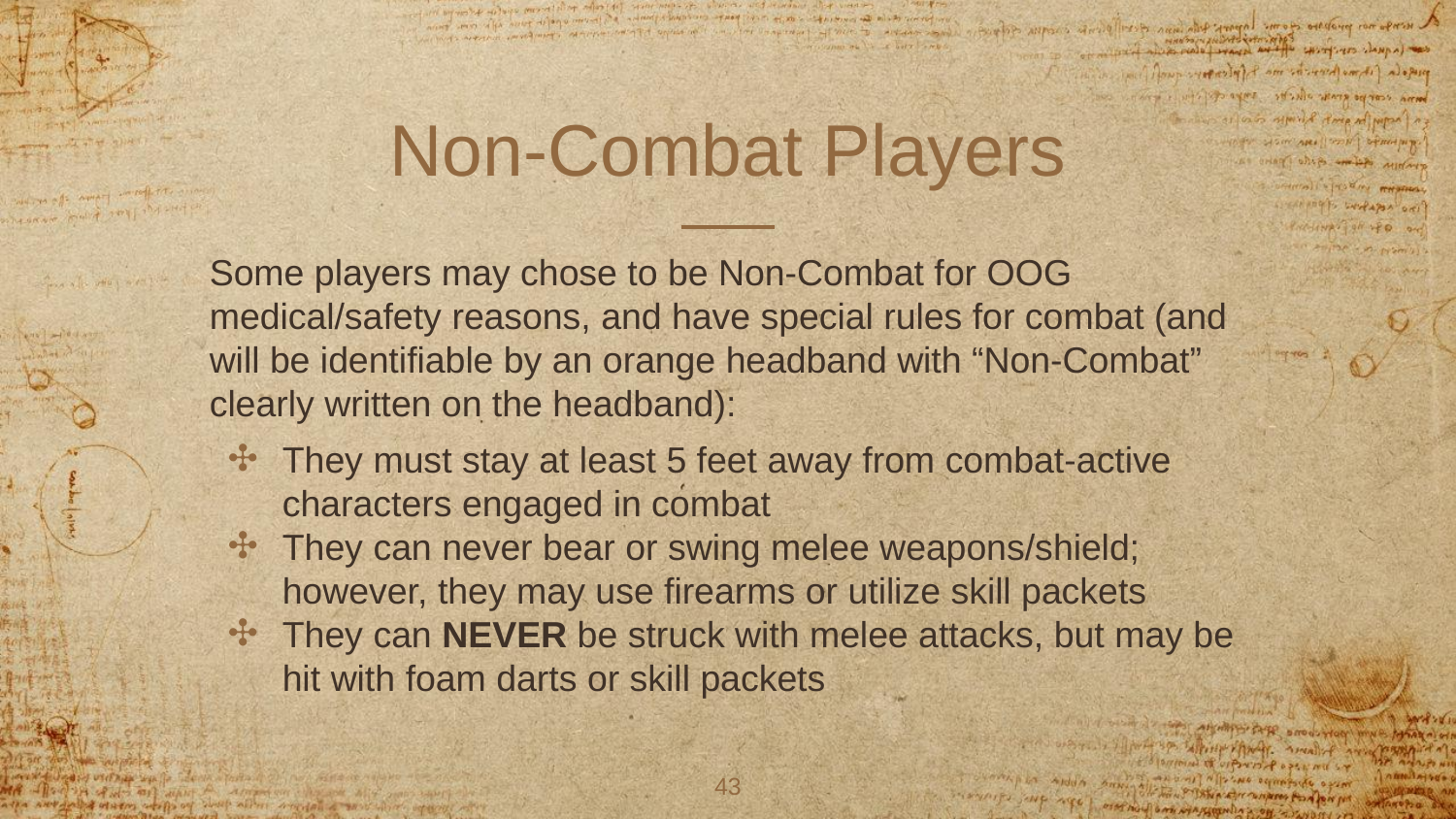

# Non-Combat Players
Some players may chose to be Non-Combat for OOG medical/safety reasons, and have special rules for combat (and will be identifiable by an orange headband with “Non-Combat” clearly written on the headband):
They must stay at least 5 feet away from combat-active characters engaged in combat
They can never bear or swing melee weapons/shield; however, they may use firearms or utilize skill packets
They can NEVER be struck with melee attacks, but may be hit with foam darts or skill packets
43